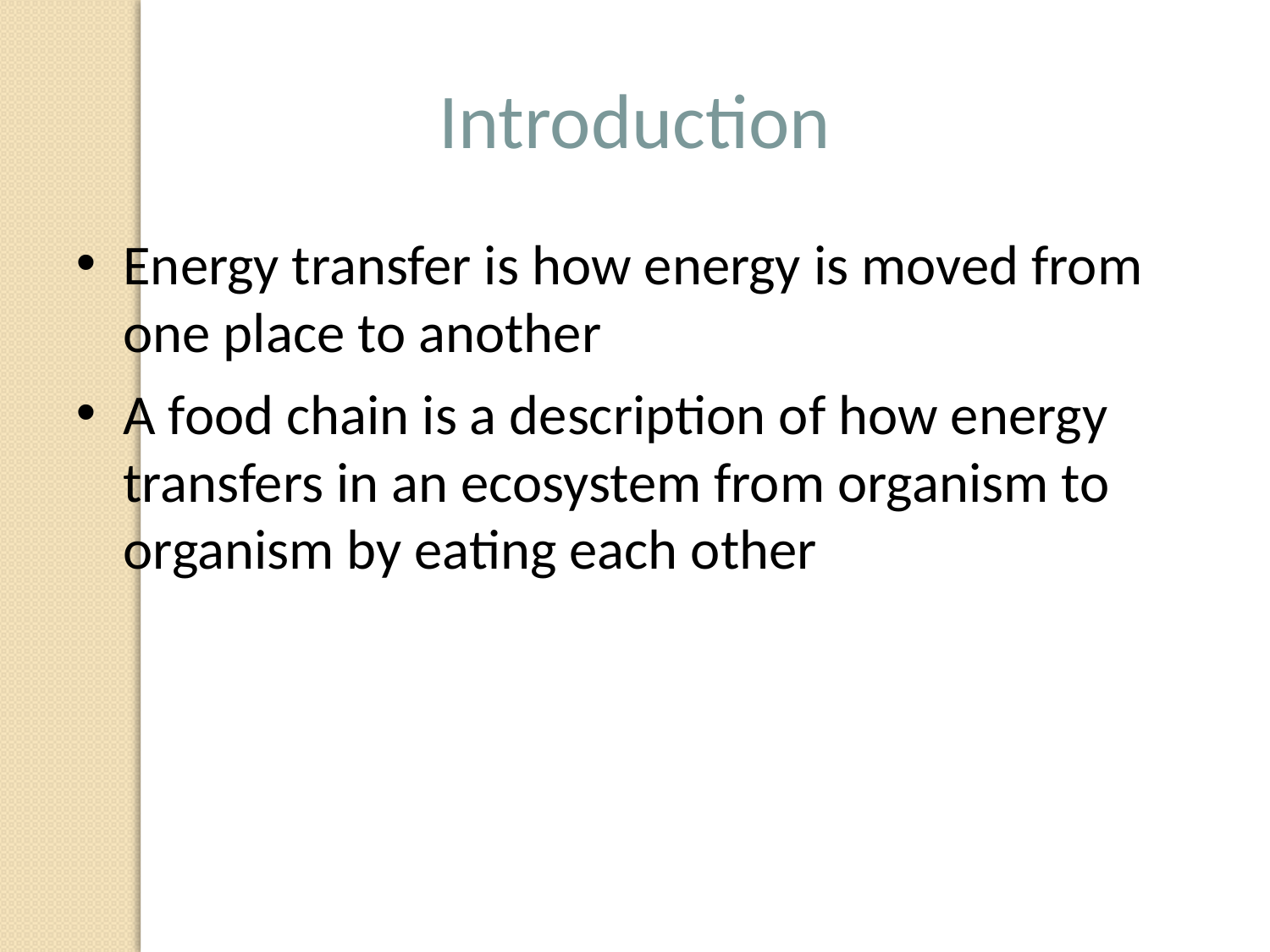

Introduction
Energy transfer is how energy is moved from one place to another
A food chain is a description of how energy transfers in an ecosystem from organism to organism by eating each other